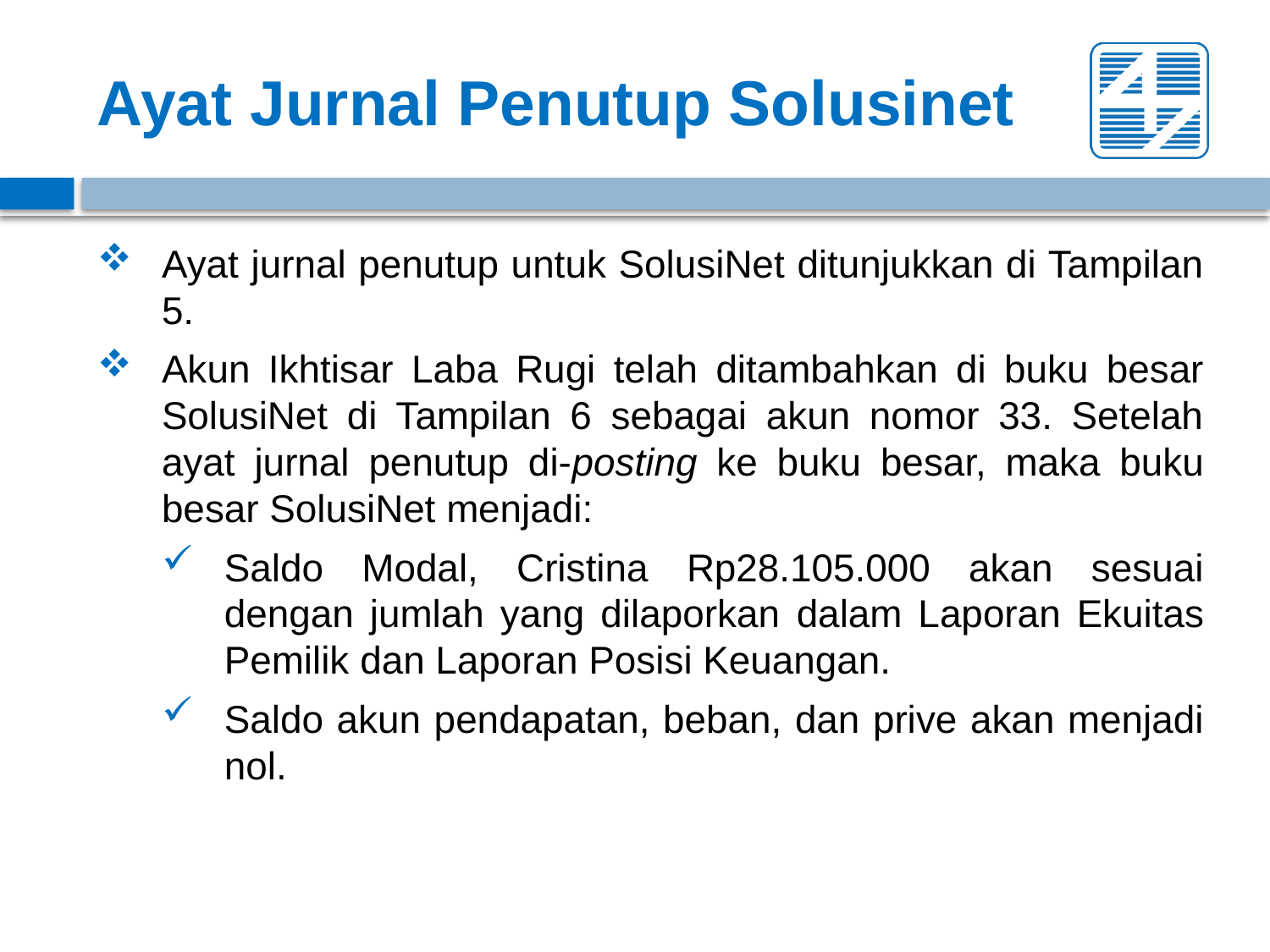

# Ayat Jurnal Penutup Solusinet
Ayat jurnal penutup untuk SolusiNet ditunjukkan di Tampilan 5.
Akun Ikhtisar Laba Rugi telah ditambahkan di buku besar SolusiNet di Tampilan 6 sebagai akun nomor 33. Setelah ayat jurnal penutup di-posting ke buku besar, maka buku besar SolusiNet menjadi:
Saldo Modal, Cristina Rp28.105.000 akan sesuai dengan jumlah yang dilaporkan dalam Laporan Ekuitas Pemilik dan Laporan Posisi Keuangan.
Saldo akun pendapatan, beban, dan prive akan menjadi nol.